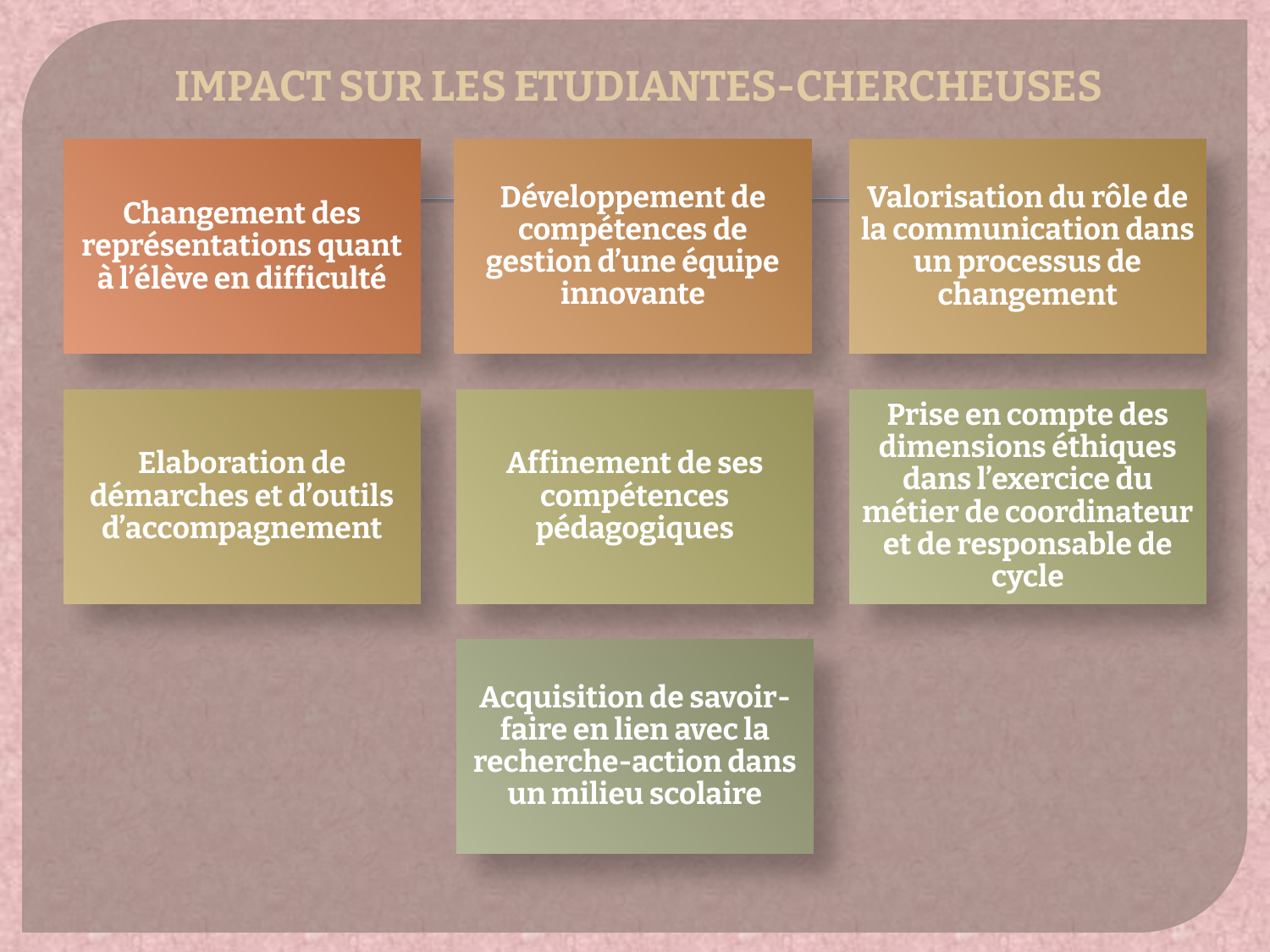

# IMPACT SUR LES ETUDIANTES-CHERCHEUSES
Changement des représentations quant à l’élève en difficulté
Développement de compétences de gestion d’une équipe innovante
Valorisation du rôle de la communication dans un processus de changement
Elaboration de démarches et d’outils d’accompagnement
Affinement de ses compétences pédagogiques
Prise en compte des dimensions éthiques dans l’exercice du métier de coordinateur et de responsable de cycle
Acquisition de savoir-faire en lien avec la recherche-action dans un milieu scolaire